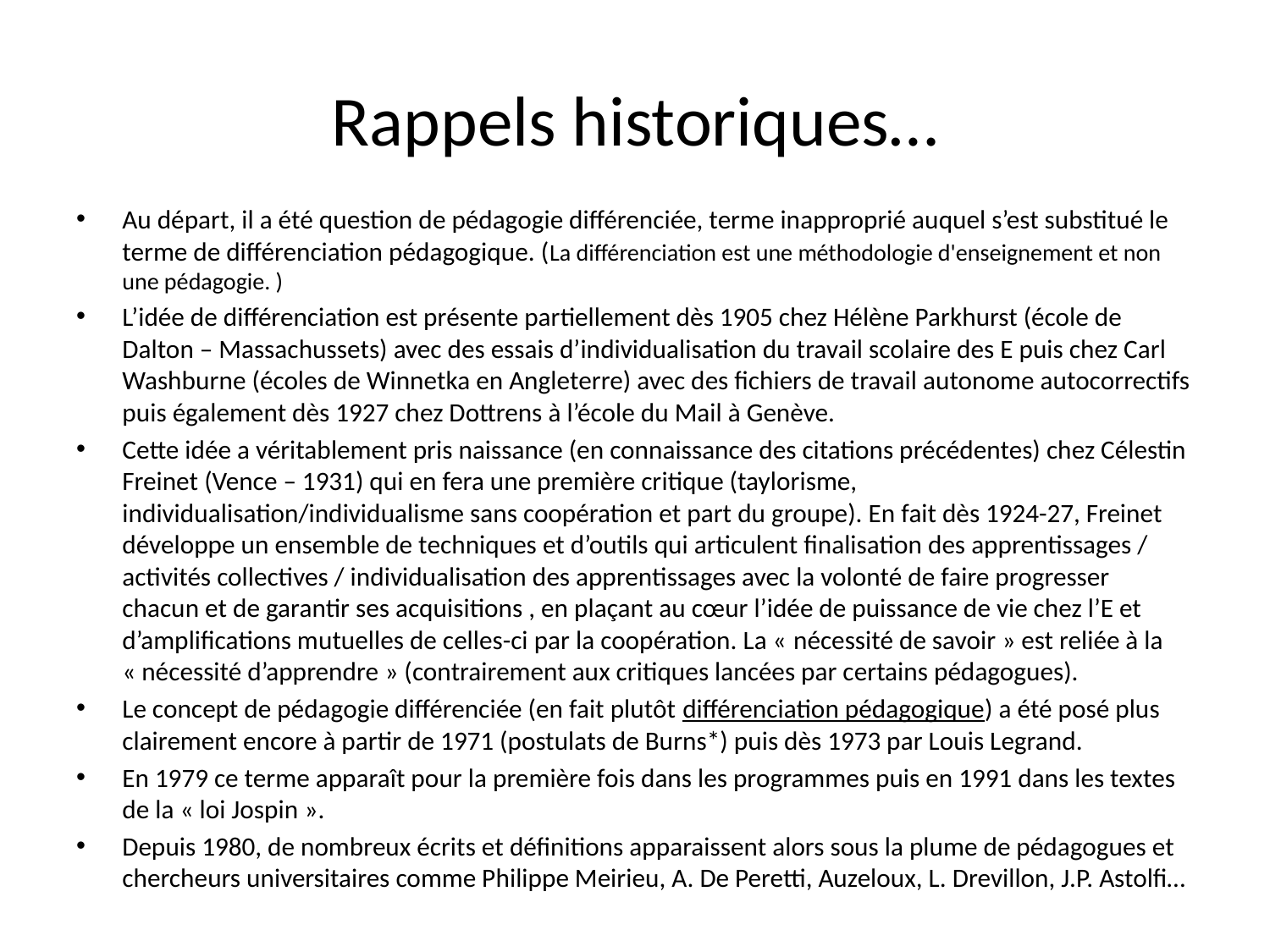

# Rappels historiques…
Au départ, il a été question de pédagogie différenciée, terme inapproprié auquel s’est substitué le terme de différenciation pédagogique. (La différenciation est une méthodologie d'enseignement et non une pédagogie. )
L’idée de différenciation est présente partiellement dès 1905 chez Hélène Parkhurst (école de Dalton – Massachussets) avec des essais d’individualisation du travail scolaire des E puis chez Carl Washburne (écoles de Winnetka en Angleterre) avec des fichiers de travail autonome autocorrectifs puis également dès 1927 chez Dottrens à l’école du Mail à Genève.
Cette idée a véritablement pris naissance (en connaissance des citations précédentes) chez Célestin Freinet (Vence – 1931) qui en fera une première critique (taylorisme, individualisation/individualisme sans coopération et part du groupe). En fait dès 1924-27, Freinet développe un ensemble de techniques et d’outils qui articulent finalisation des apprentissages / activités collectives / individualisation des apprentissages avec la volonté de faire progresser chacun et de garantir ses acquisitions , en plaçant au cœur l’idée de puissance de vie chez l’E et d’amplifications mutuelles de celles-ci par la coopération. La « nécessité de savoir » est reliée à la « nécessité d’apprendre » (contrairement aux critiques lancées par certains pédagogues).
Le concept de pédagogie différenciée (en fait plutôt différenciation pédagogique) a été posé plus clairement encore à partir de 1971 (postulats de Burns*) puis dès 1973 par Louis Legrand.
En 1979 ce terme apparaît pour la première fois dans les programmes puis en 1991 dans les textes de la « loi Jospin ».
Depuis 1980, de nombreux écrits et définitions apparaissent alors sous la plume de pédagogues et chercheurs universitaires comme Philippe Meirieu, A. De Peretti, Auzeloux, L. Drevillon, J.P. Astolfi…